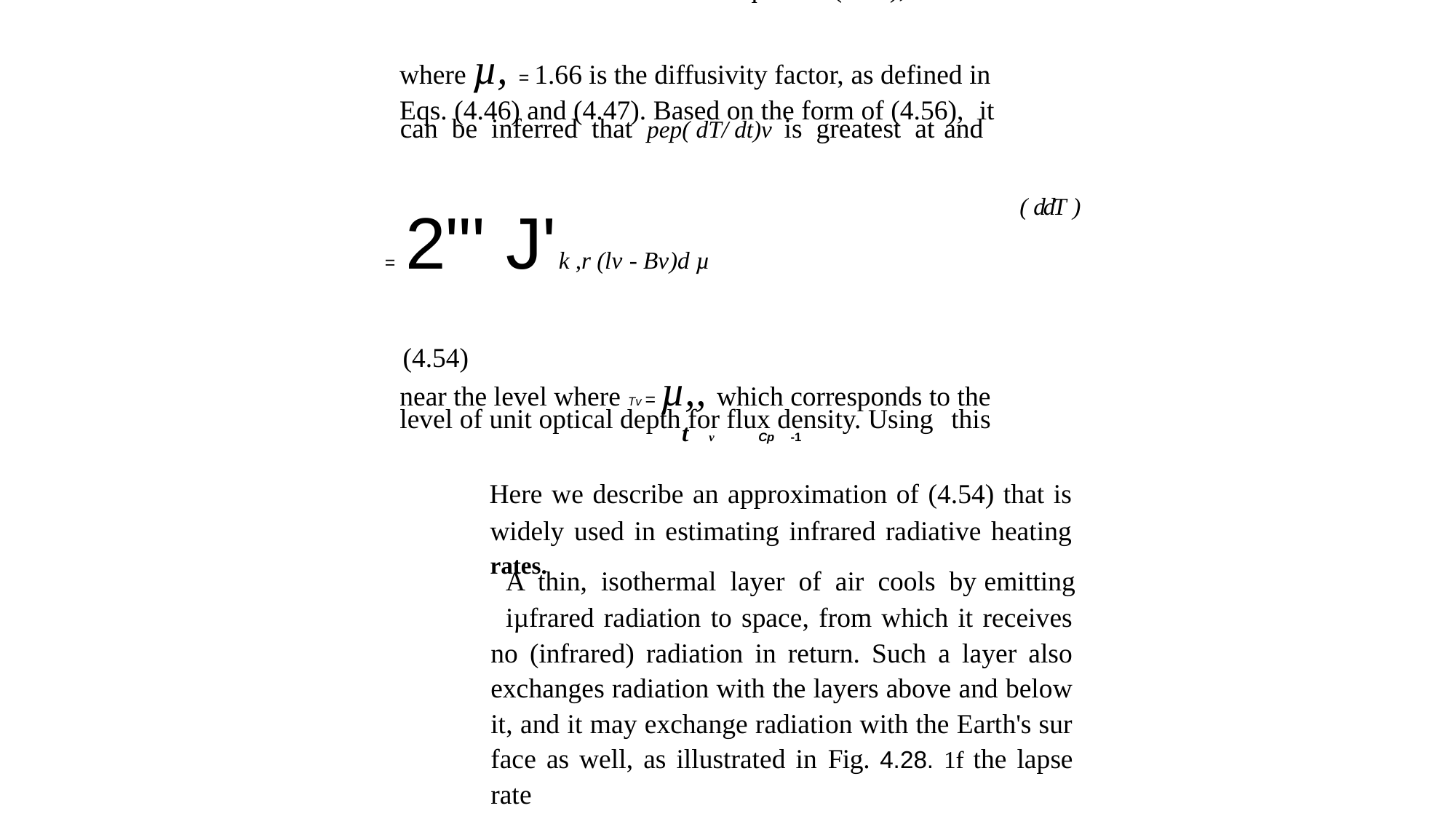

where µ = cos e and ds = dz/ µ. Substituting for dl,Ids
from Schwarzschild's equation (4.41), we obtain
where µ, = 1.66 is the diffusivity factor, as defined in Eqs. (4.46) and (4.47). Based on the form of (4.56),  it
can  be  inferred  that  pep( dT/ dt)v  is  greatest  at and

( ddT )
=  2"' J'k ,r (lv - Bv)d µ

(4.54)
near the level where Tv = µ,, which corresponds to the level of unit optical depth for flux density. Using  this
t   v	Cp    -1

Here we describe an approximation of (4.54) that is widely used in estimating infrared radiative heating rates.
A  thin,  isothermal  layer  of  air  cools  by emitting
iµfrared radiation to space, from which it receives no (infrared) radiation in return. Such a layer also exchanges radiation with the layers above and below it, and it may exchange radiation with the Earth's sur­ face as well, as illustrated in Fig. 4.28. 1f the lapse rate